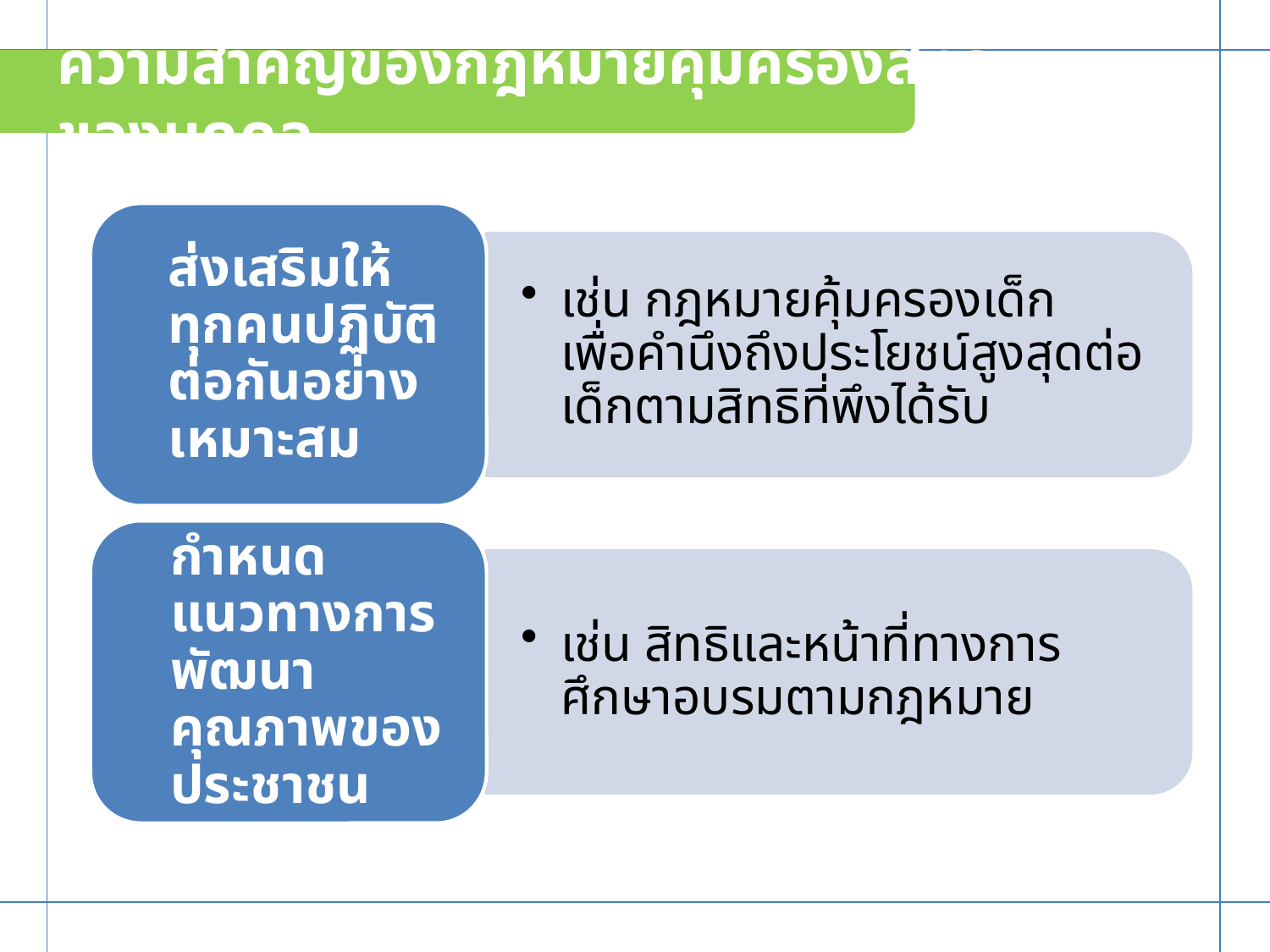

ความสำคัญของกฎหมายคุ้มครองสิทธิของบุคคล

	ส่งเสริมให้ทุกคนปฏิบัติต่อกันอย่างเหมาะสม

เช่น กฎหมายคุ้มครองเด็ก เพื่อคำนึงถึงประโยชน์สูงสุดต่อเด็กตามสิทธิที่พึงได้รับ

	กำหนดแนวทางการพัฒนาคุณภาพของประชาชน

เช่น สิทธิและหน้าที่ทางการศึกษาอบรมตามกฎหมาย